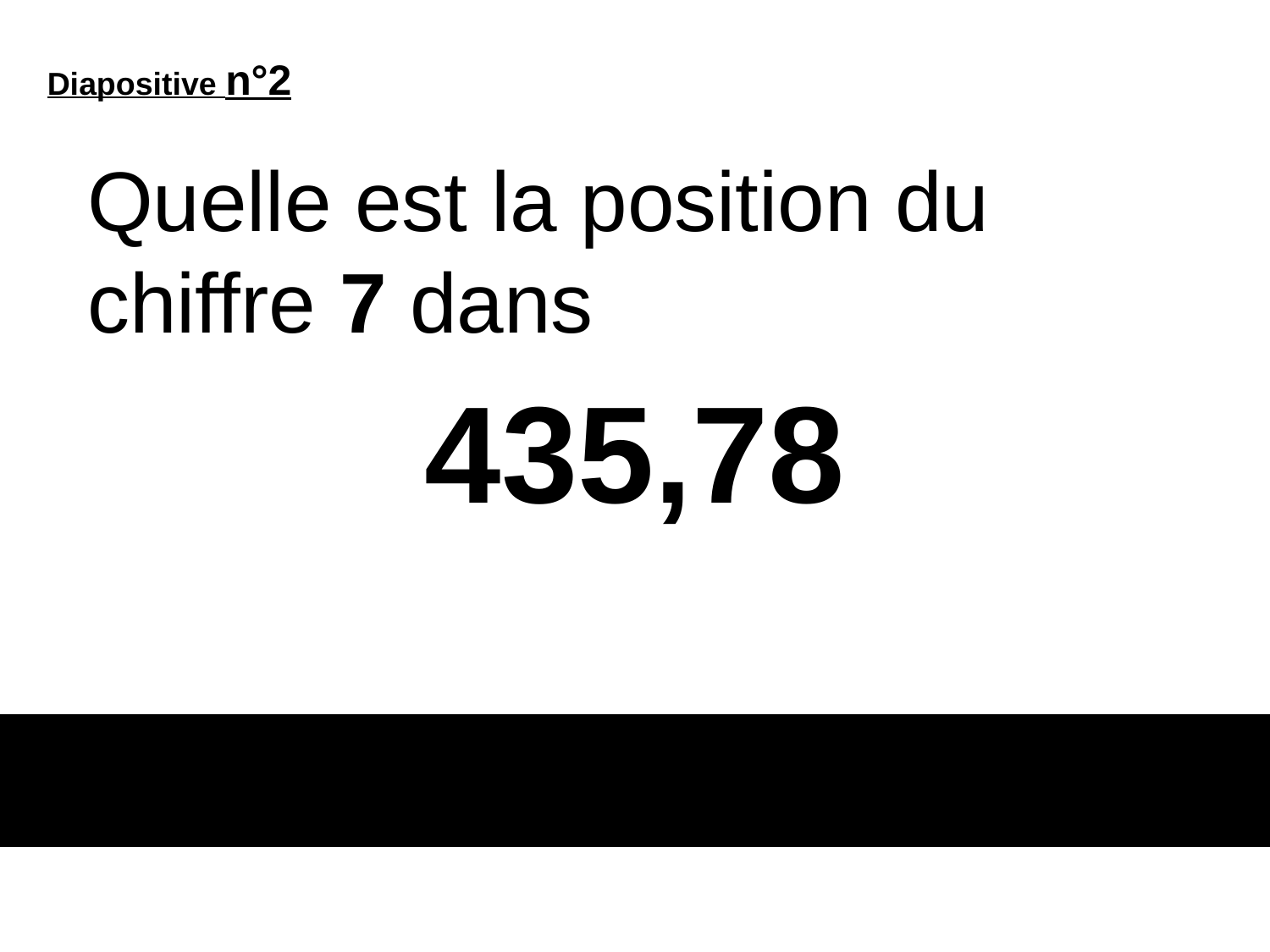

Diapositive n°2
Quelle est la position du chiffre 7 dans
435,78